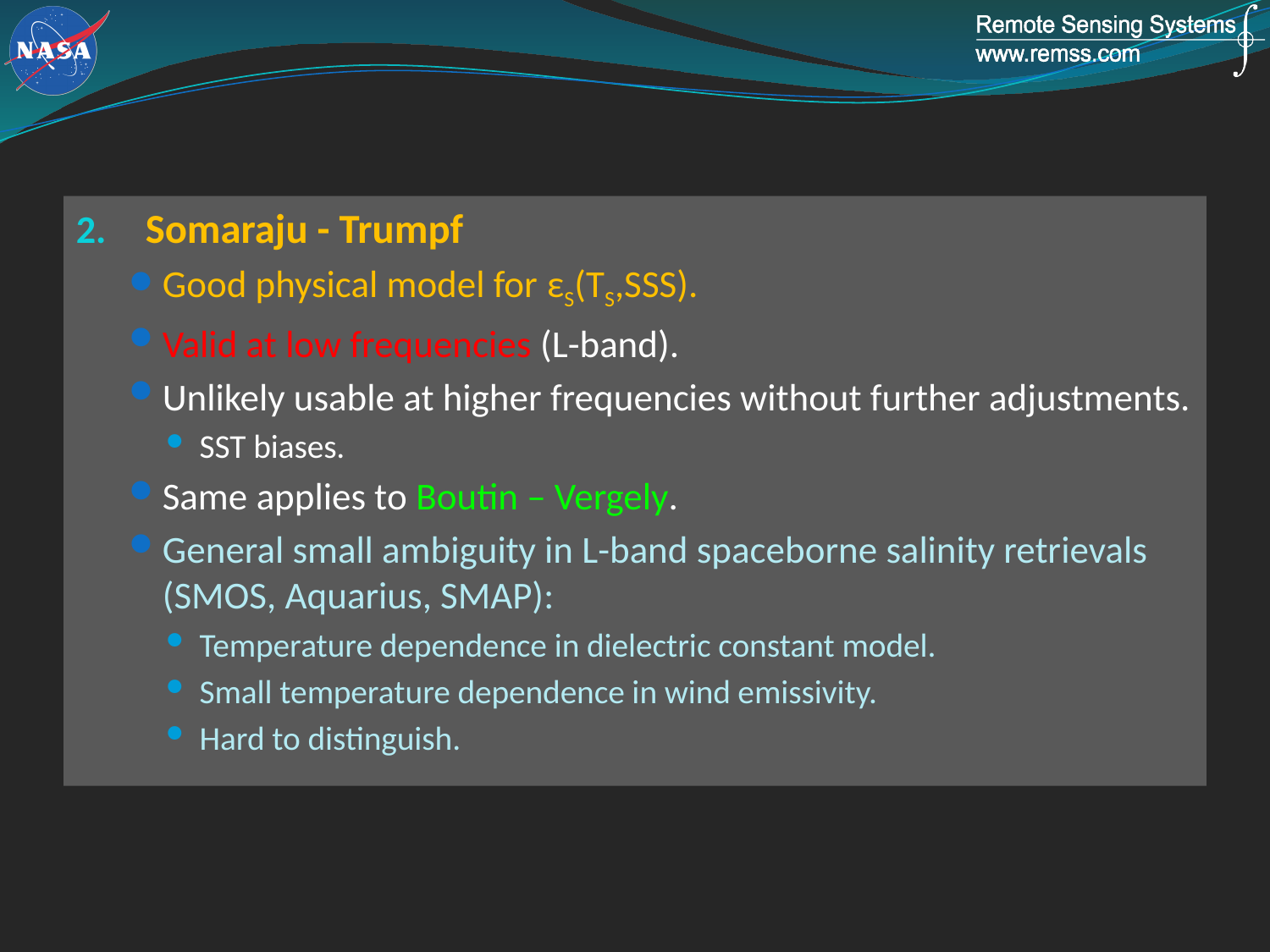

Somaraju - Trumpf
Good physical model for εS(TS,SSS).
Valid at low frequencies (L-band).
Unlikely usable at higher frequencies without further adjustments.
SST biases.
Same applies to Boutin – Vergely.
General small ambiguity in L-band spaceborne salinity retrievals (SMOS, Aquarius, SMAP):
Temperature dependence in dielectric constant model.
Small temperature dependence in wind emissivity.
Hard to distinguish.